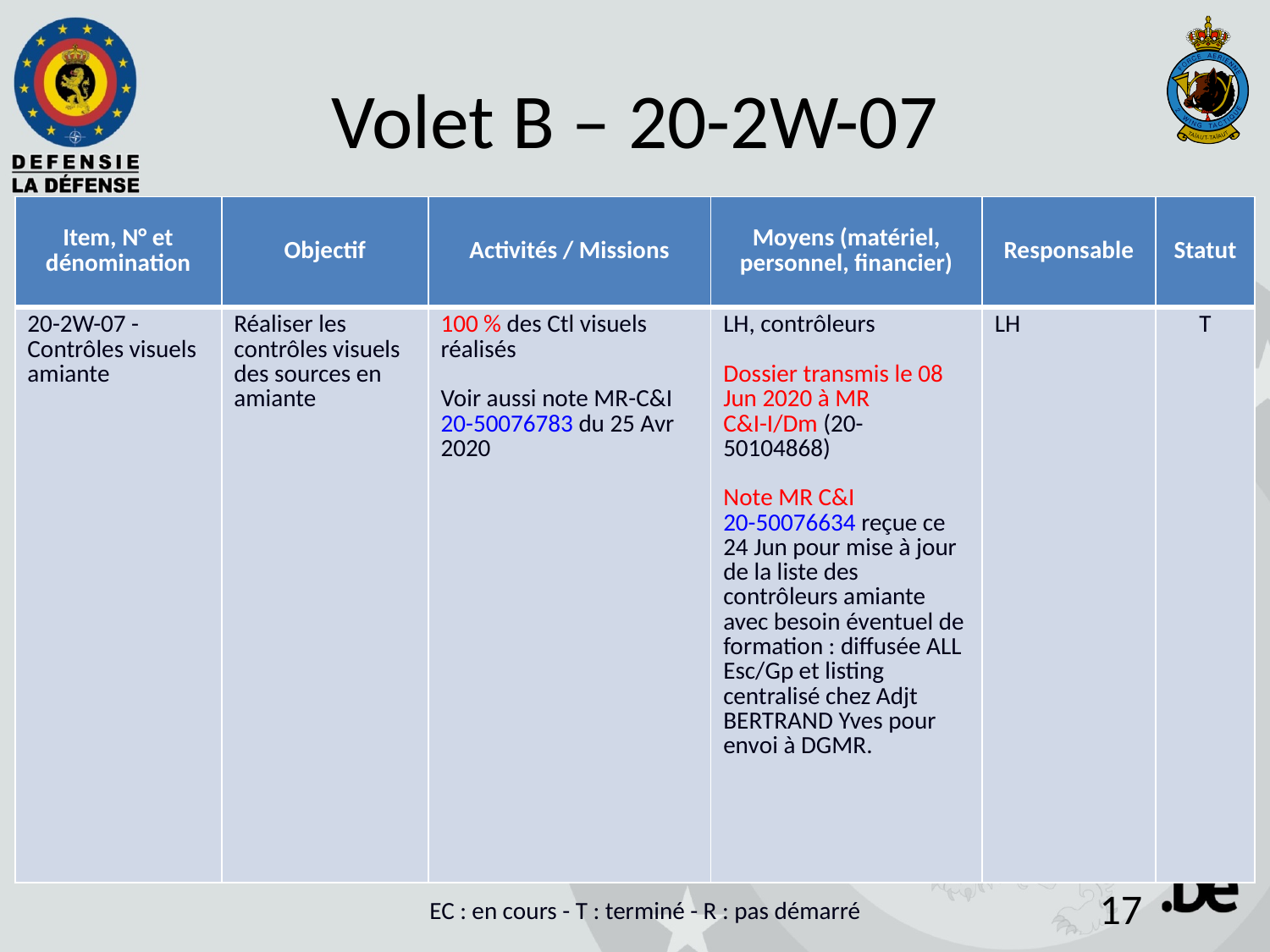

# Volet B – 20-2W-07
| Item, N° et dénomination | Objectif | Activités / Missions | Moyens (matériel, personnel, financier) | Responsable | Statut |
| --- | --- | --- | --- | --- | --- |
| 20-2W-07 - Contrôles visuels amiante | Réaliser les contrôles visuels des sources en amiante | 100 % des Ctl visuels réalisés Voir aussi note MR-C&I 20-50076783 du 25 Avr 2020 | LH, contrôleurs Dossier transmis le 08 Jun 2020 à MR C&I-I/Dm (20-50104868) Note MR C&I 20-50076634 reçue ce 24 Jun pour mise à jour de la liste des contrôleurs amiante avec besoin éventuel de formation : diffusée ALL Esc/Gp et listing centralisé chez Adjt BERTRAND Yves pour envoi à DGMR. | LH | T |
EC : en cours - T : terminé - R : pas démarré
17